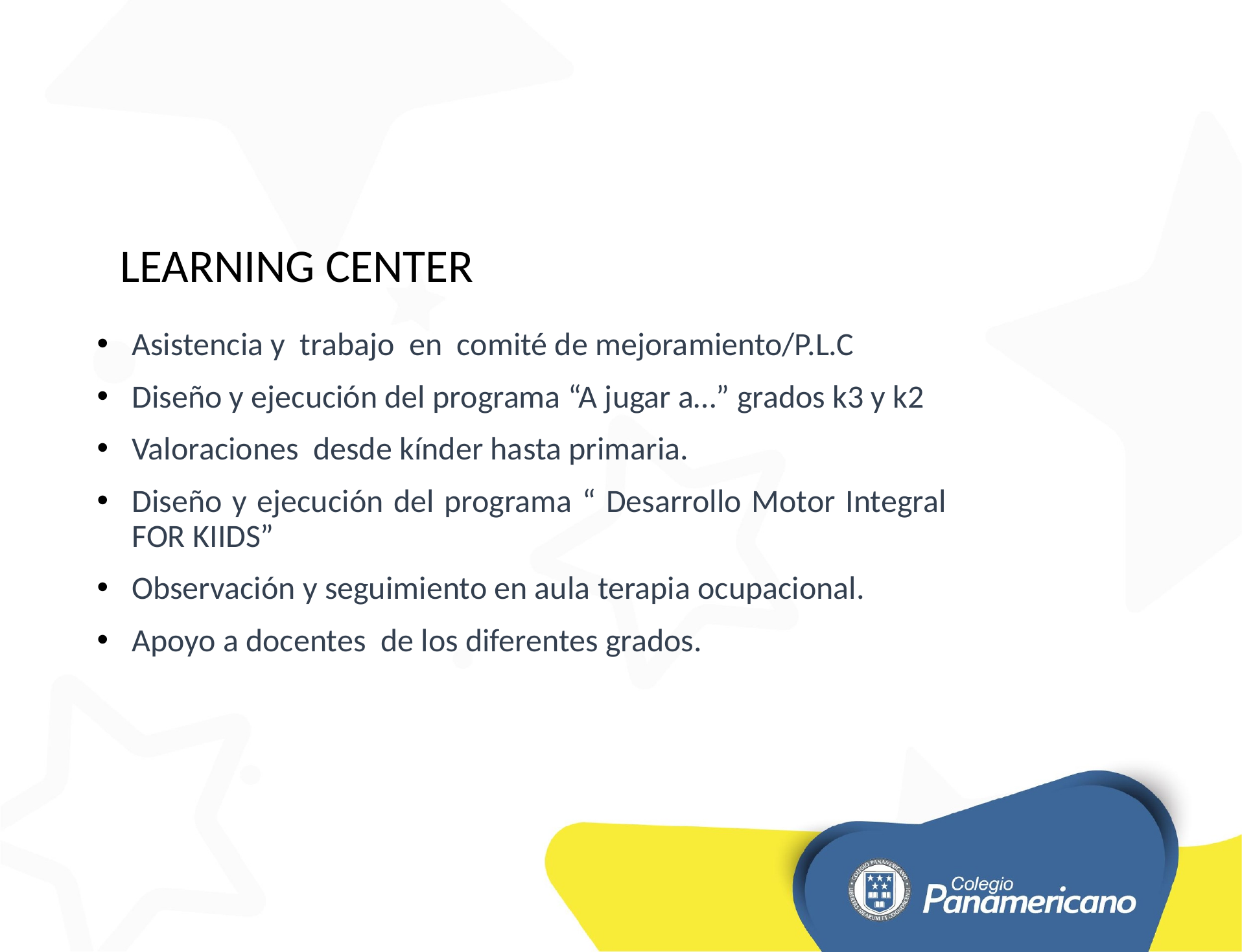

# Learning center
Asistencia y  trabajo  en  comité de mejoramiento/P.L.C
Diseño y ejecución del programa “A jugar a…” grados k3 y k2
Valoraciones  desde kínder hasta primaria.
Diseño y ejecución del programa “ Desarrollo Motor Integral FOR KIIDS”
Observación y seguimiento en aula terapia ocupacional.
Apoyo a docentes  de los diferentes grados.